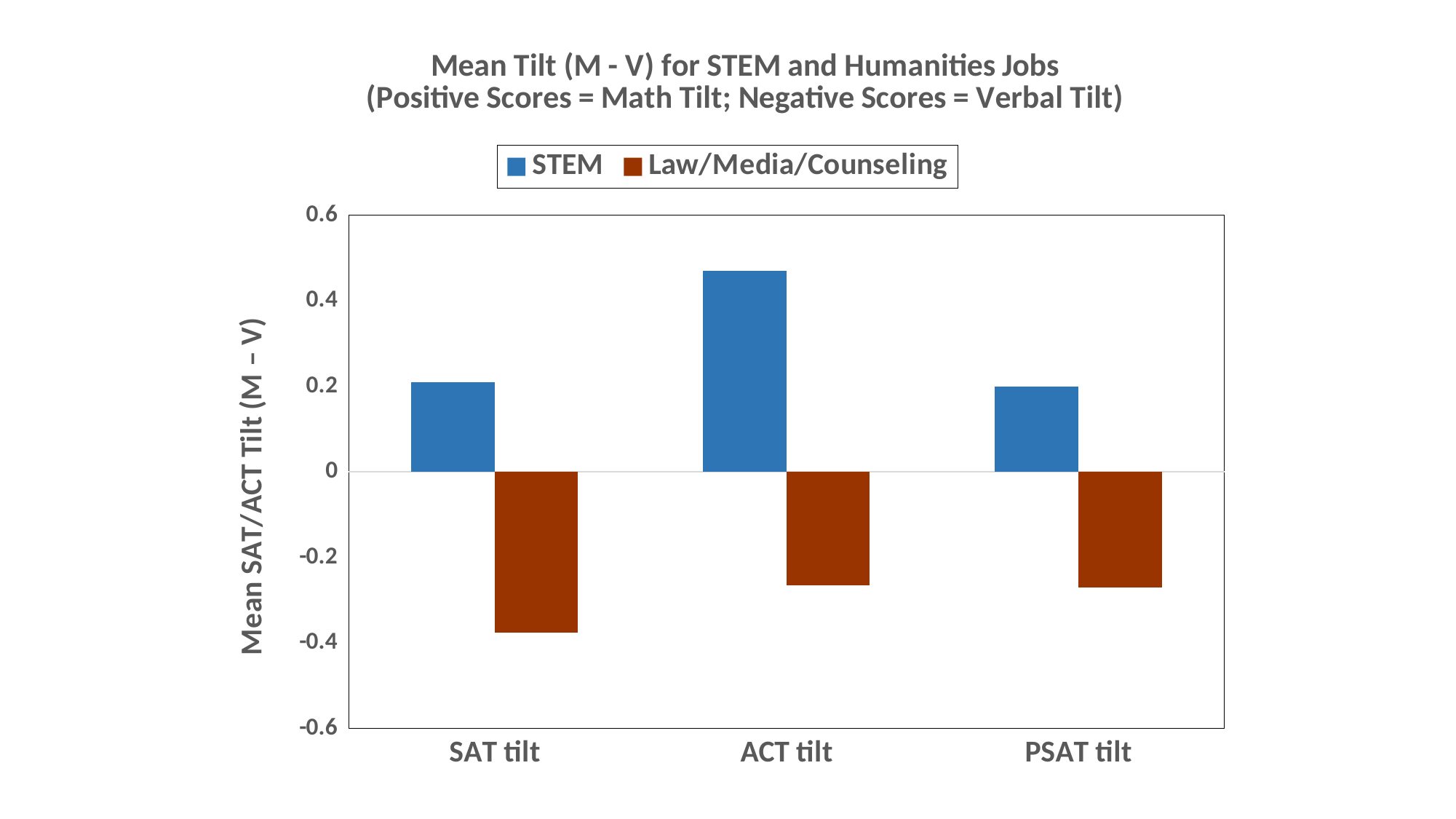

### Chart: Mean Tilt (M - V) for STEM and Humanities Jobs
(Positive Scores = Math Tilt; Negative Scores = Verbal Tilt)

| Category | STEM | Law/Media/Counseling |
|---|---|---|
| SAT tilt | 0.21 | -0.375 |
| ACT tilt | 0.47 | -0.265 |
| PSAT tilt | 0.2 | -0.27 |